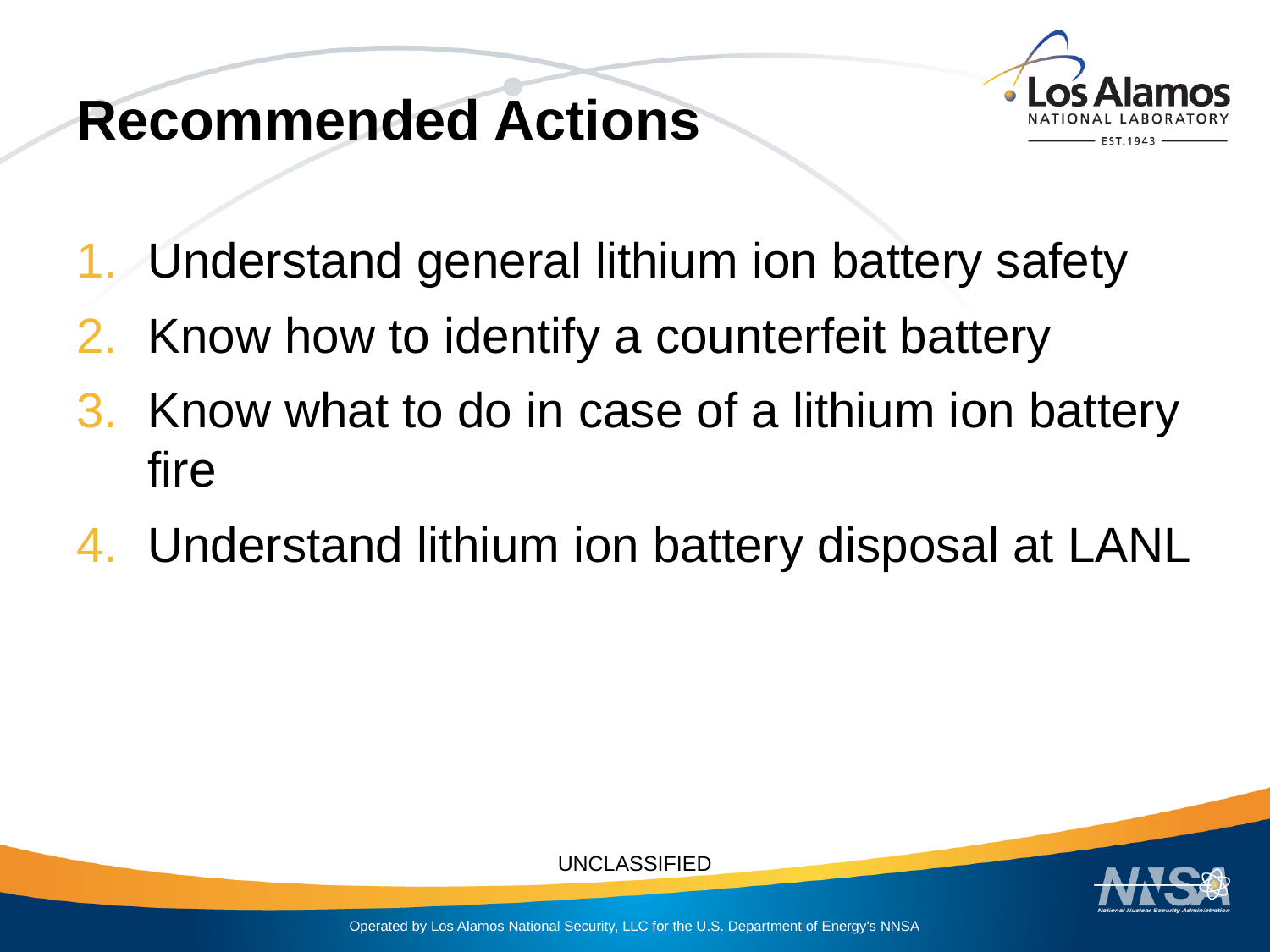

# Recommended Actions
Understand general lithium ion battery safety
Know how to identify a counterfeit battery
Know what to do in case of a lithium ion battery fire
Understand lithium ion battery disposal at LANL